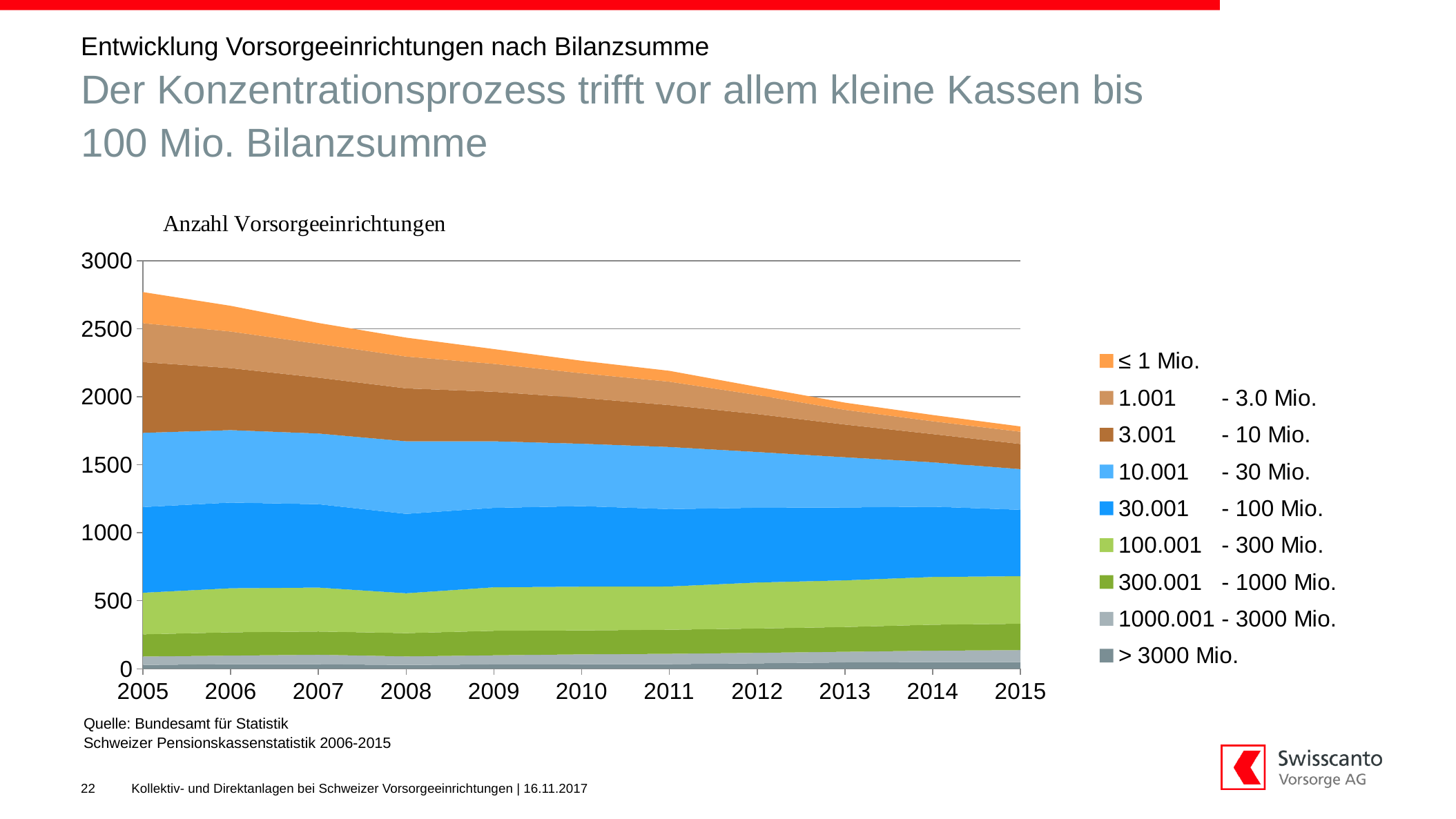

Entwicklung Vorsorgeeinrichtungen nach Bilanzsumme
# Der Konzentrationsprozess trifft vor allem kleine Kassen bis 100 Mio. Bilanzsumme

### Chart

| Category | > 3000 Mio. | 1000.001 - 3000 Mio. | 300.001   - 1000 Mio. | 100.001   - 300 Mio. | 30.001     - 100 Mio. | 10.001     - 30 Mio. | 3.001       - 10 Mio. | 1.001       - 3.0 Mio. | ≤ 1 Mio. |
|---|---|---|---|---|---|---|---|---|---|
| 2005.0 | 28.0 | 62.0 | 163.0 | 306.0 | 630.0 | 546.0 | 520.0 | 286.0 | 229.0 |
| 2006.0 | 34.0 | 63.0 | 171.0 | 324.0 | 630.0 | 533.0 | 456.0 | 269.0 | 189.0 |
| 2007.0 | 33.0 | 70.0 | 171.0 | 323.0 | 613.0 | 520.0 | 411.0 | 248.0 | 154.0 |
| 2008.0 | 28.0 | 63.0 | 171.0 | 293.0 | 584.0 | 534.0 | 389.0 | 234.0 | 139.0 |
| 2009.0 | 32.0 | 67.0 | 180.0 | 320.0 | 584.0 | 490.0 | 364.0 | 205.0 | 109.0 |
| 2010.0 | 33.0 | 73.0 | 176.0 | 322.0 | 592.0 | 459.0 | 337.0 | 181.0 | 92.0 |
| 2011.0 | 34.0 | 76.0 | 177.0 | 318.0 | 569.0 | 457.0 | 308.0 | 172.0 | 80.0 |
| 2012.0 | 40.0 | 77.0 | 179.0 | 338.0 | 550.0 | 410.0 | 279.0 | 140.0 | 60.0 |
| 2013.0 | 47.0 | 78.0 | 182.0 | 343.0 | 536.0 | 369.0 | 241.0 | 108.0 | 53.0 |
| 2014.0 | 49.0 | 84.0 | 191.0 | 351.0 | 517.0 | 326.0 | 208.0 | 94.0 | 46.0 |
| 2015.0 | 49.0 | 88.0 | 194.0 | 350.0 | 488.0 | 299.0 | 185.0 | 90.0 | 39.0 |
Quelle: Bundesamt für Statistik
Schweizer Pensionskassenstatistik 2006-2015
22
Kollektiv- und Direktanlagen bei Schweizer Vorsorgeeinrichtungen | 16.11.2017